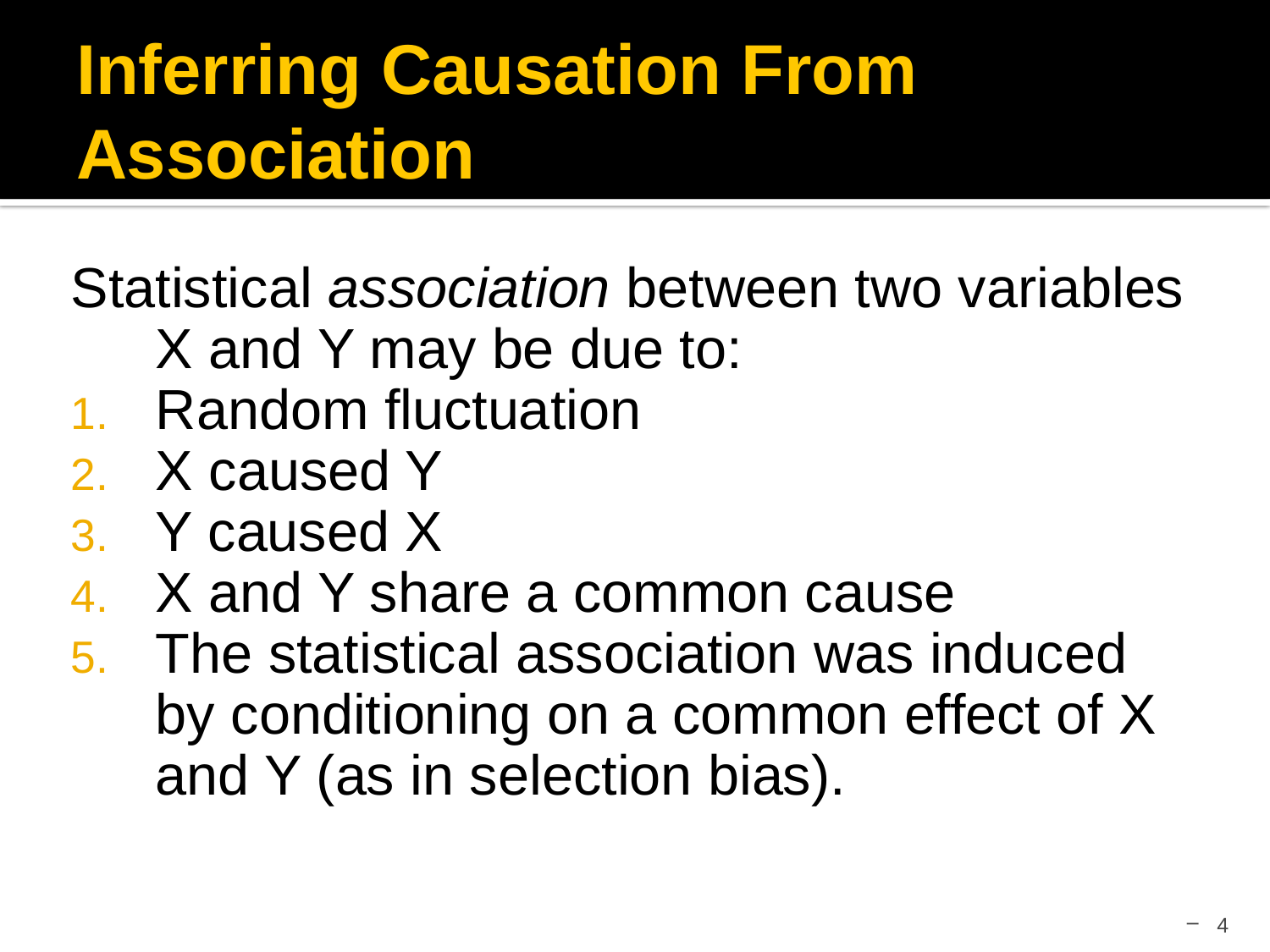

# Inferring Causation From Association
Statistical association between two variables X and Y may be due to:
Random fluctuation
X caused Y
Y caused X
X and Y share a common cause
The statistical association was induced by conditioning on a common effect of X and Y (as in selection bias).
4